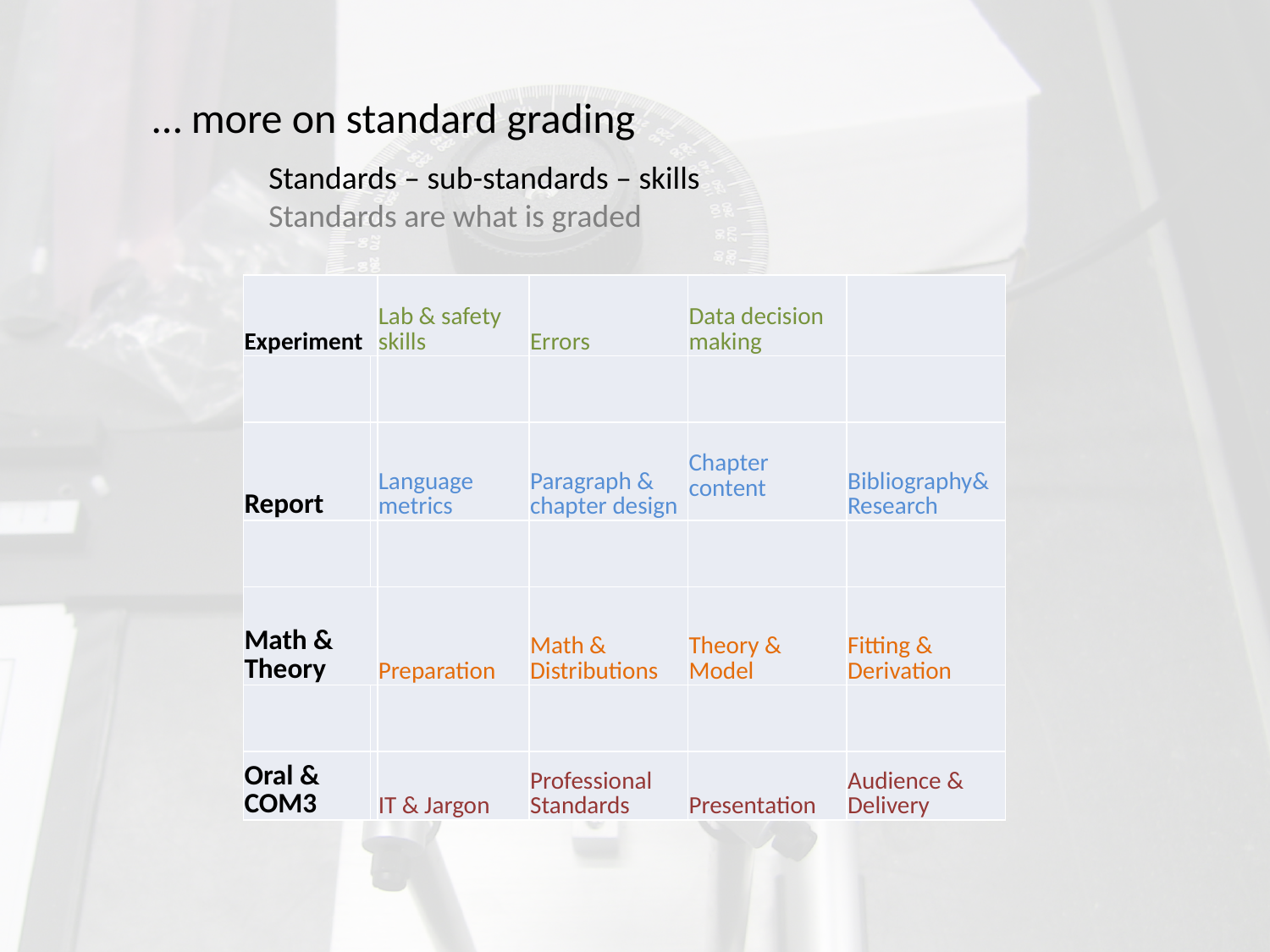

… more on standard grading
Standards – sub-standards – skills
Standards are what is graded
| Experiment |  | Lab & safety skills | Errors | Data decision making |  |
| --- | --- | --- | --- | --- | --- |
|  |  |  |  |  |  |
| Report |  | Language metrics | Paragraph & chapter design | Chapter content | Bibliography& Research |
|  |  |  |  |  |  |
| Math & Theory |  | Preparation | Math & Distributions | Theory & Model | Fitting & Derivation |
|  |  |  |  |  |  |
| Oral & COM3 |  | IT & Jargon | Professional Standards | Presentation | Audience & Delivery |